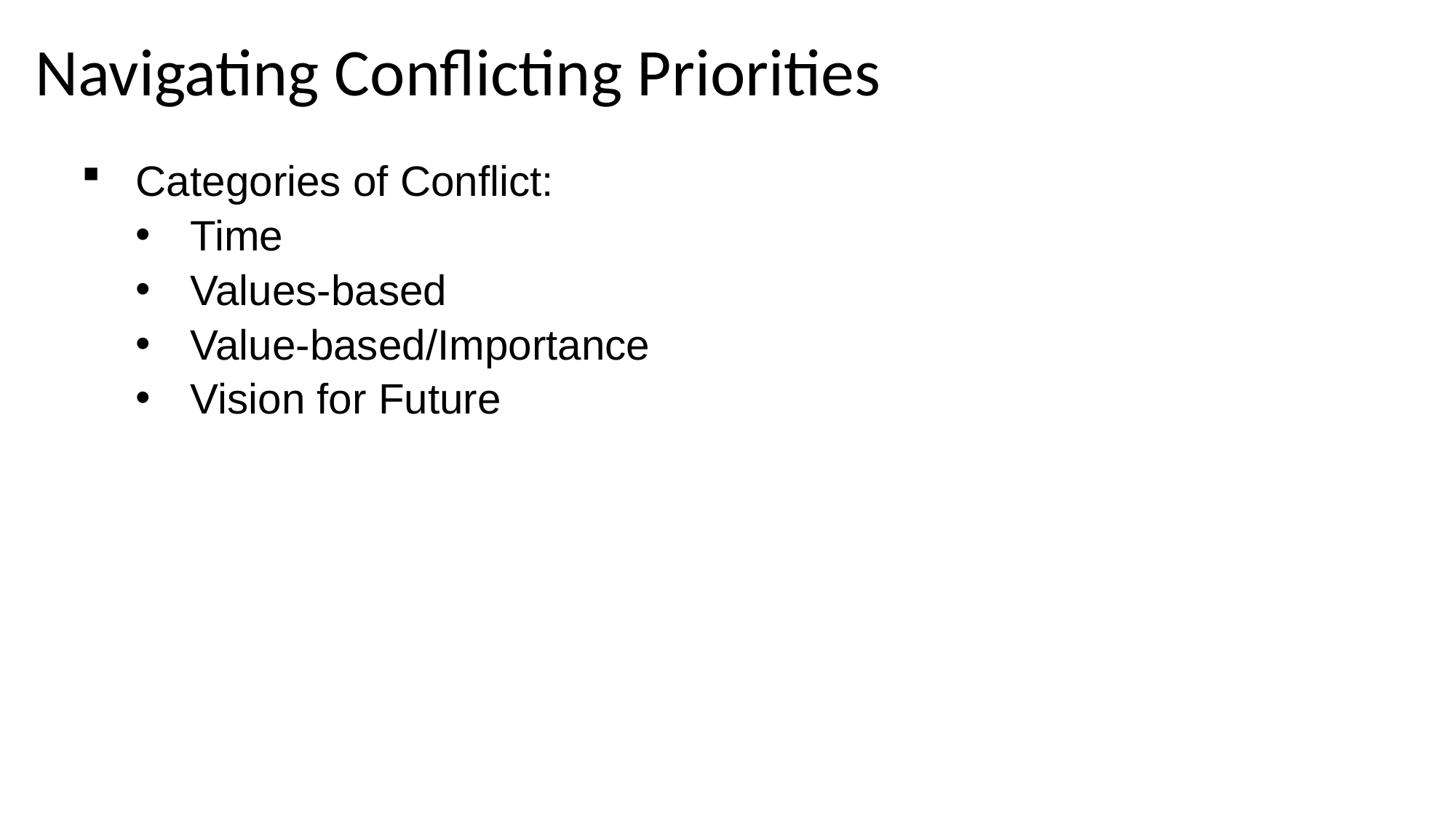

Navigating Conflicting Priorities
Categories of Conflict:
Time
Values-based
Value-based/Importance
Vision for Future